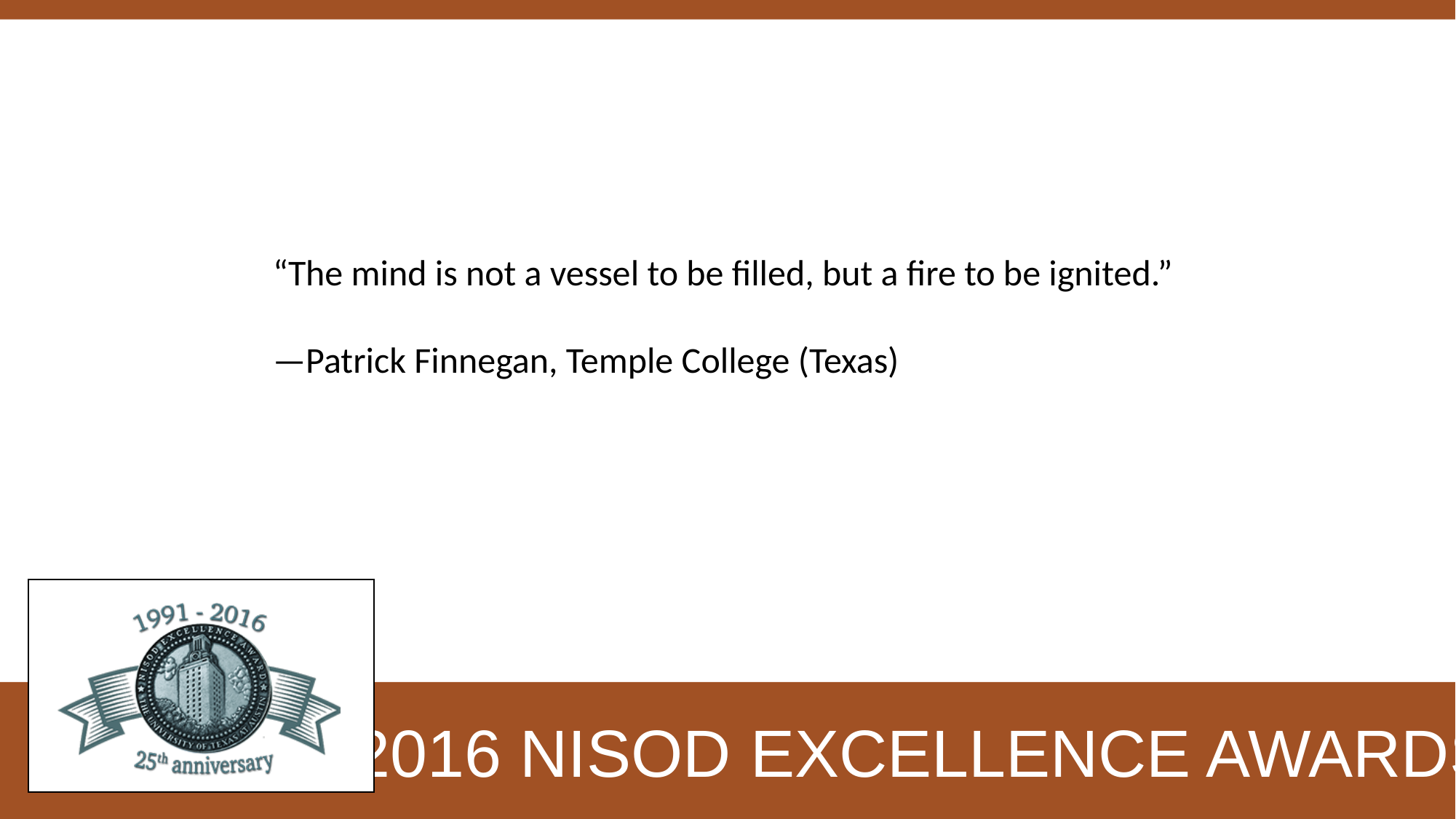

“The mind is not a vessel to be filled, but a fire to be ignited.”

—Patrick Finnegan, Temple College (Texas)